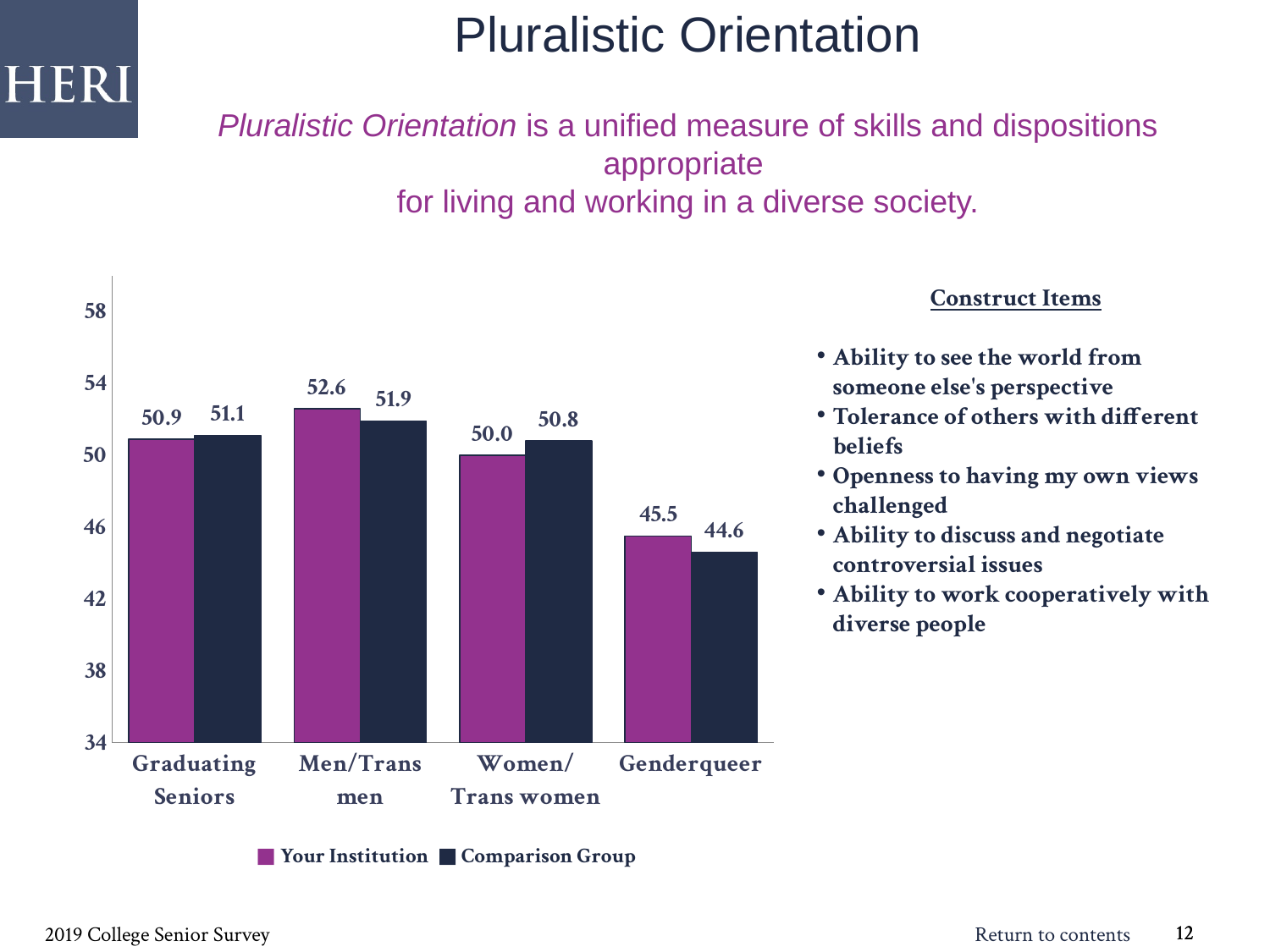

# Pluralistic Orientation Pluralistic Orientation is a unified measure of skills and dispositions appropriate for living and working in a diverse society.

### Chart

| Category | Your Inst | Comp Group |
|---|---|---|
| Graduating Seniors | 50.9 | 51.1 |
| Men/Trans men | 52.6 | 51.9 |
| Women/Trans women | 50.0 | 50.8 |
| Genderqueer | 45.5 | 44.6 |
Construct Items

Ability to see the world from someone else's perspective
Tolerance of others with different beliefs
Openness to having my own views challenged
Ability to discuss and negotiate controversial issues
Ability to work cooperatively with diverse people
■ Your Institution  ■ Comparison Group
2019 College Senior Survey
12
12